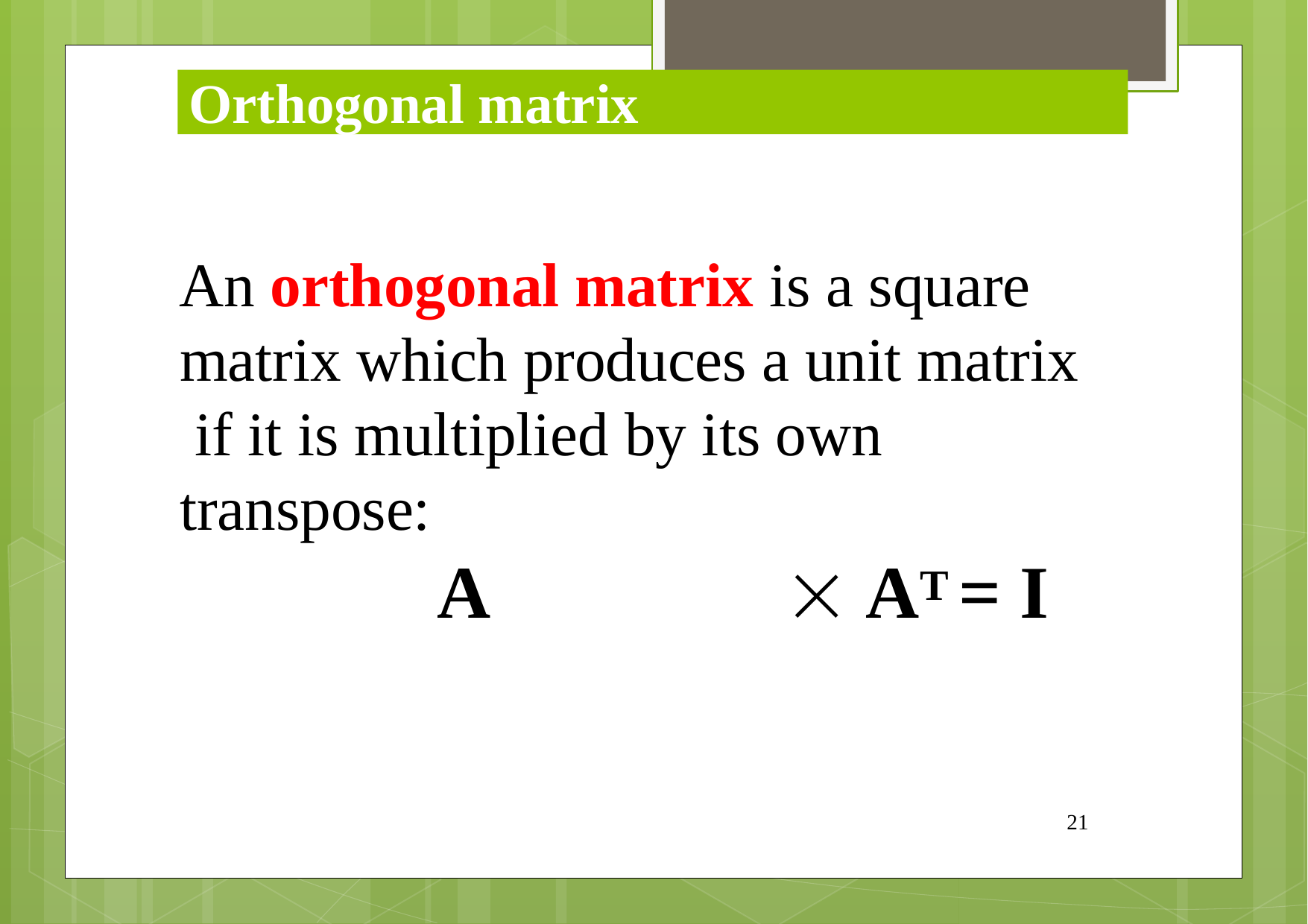

Orthogonal matrix
# An orthogonal matrix is a square  matrix which produces a unit matrix  if it is multiplied by its own  transpose:
A	×	AT = I
21